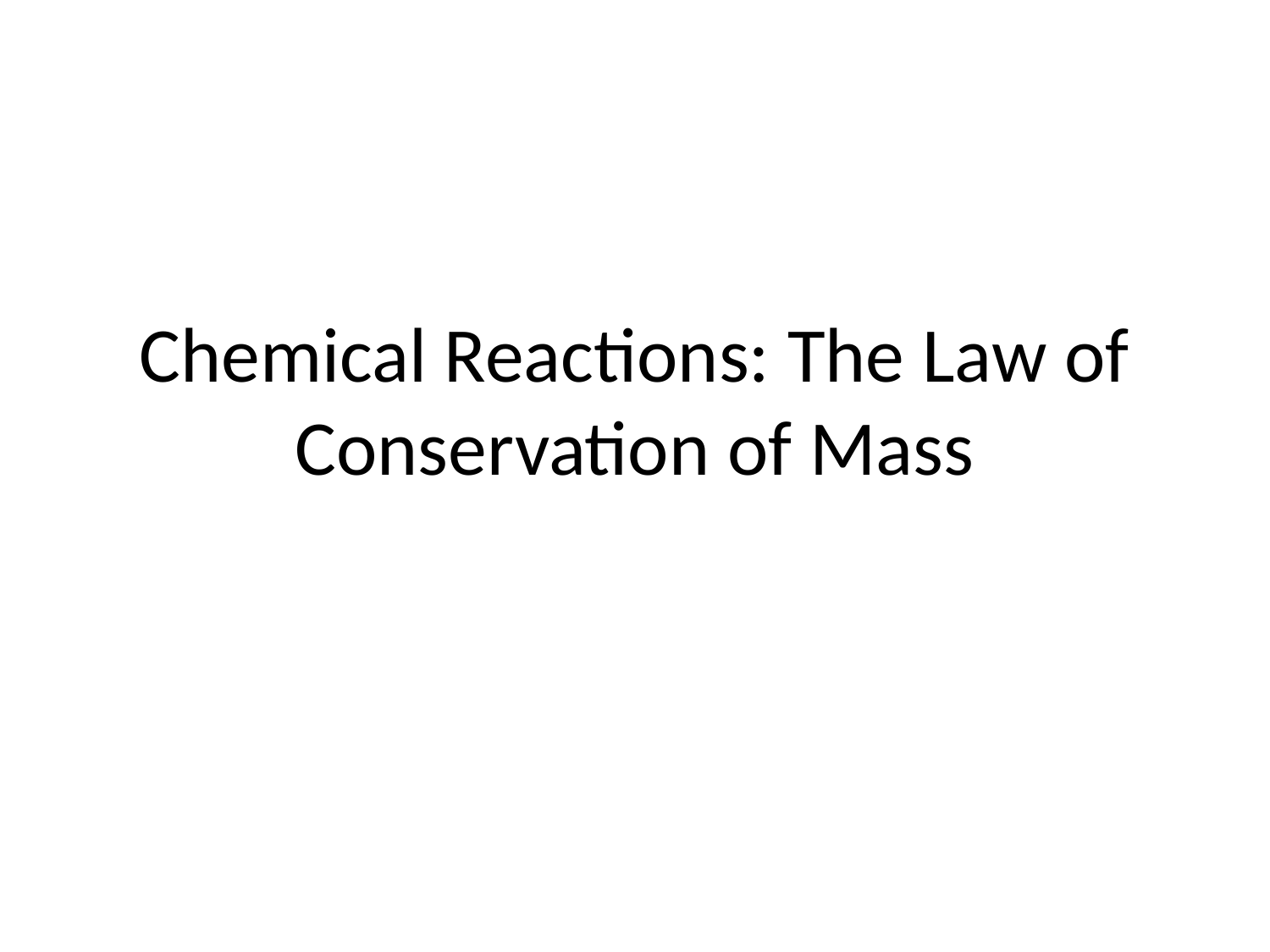

# Chemical Reactions: The Law of Conservation of Mass